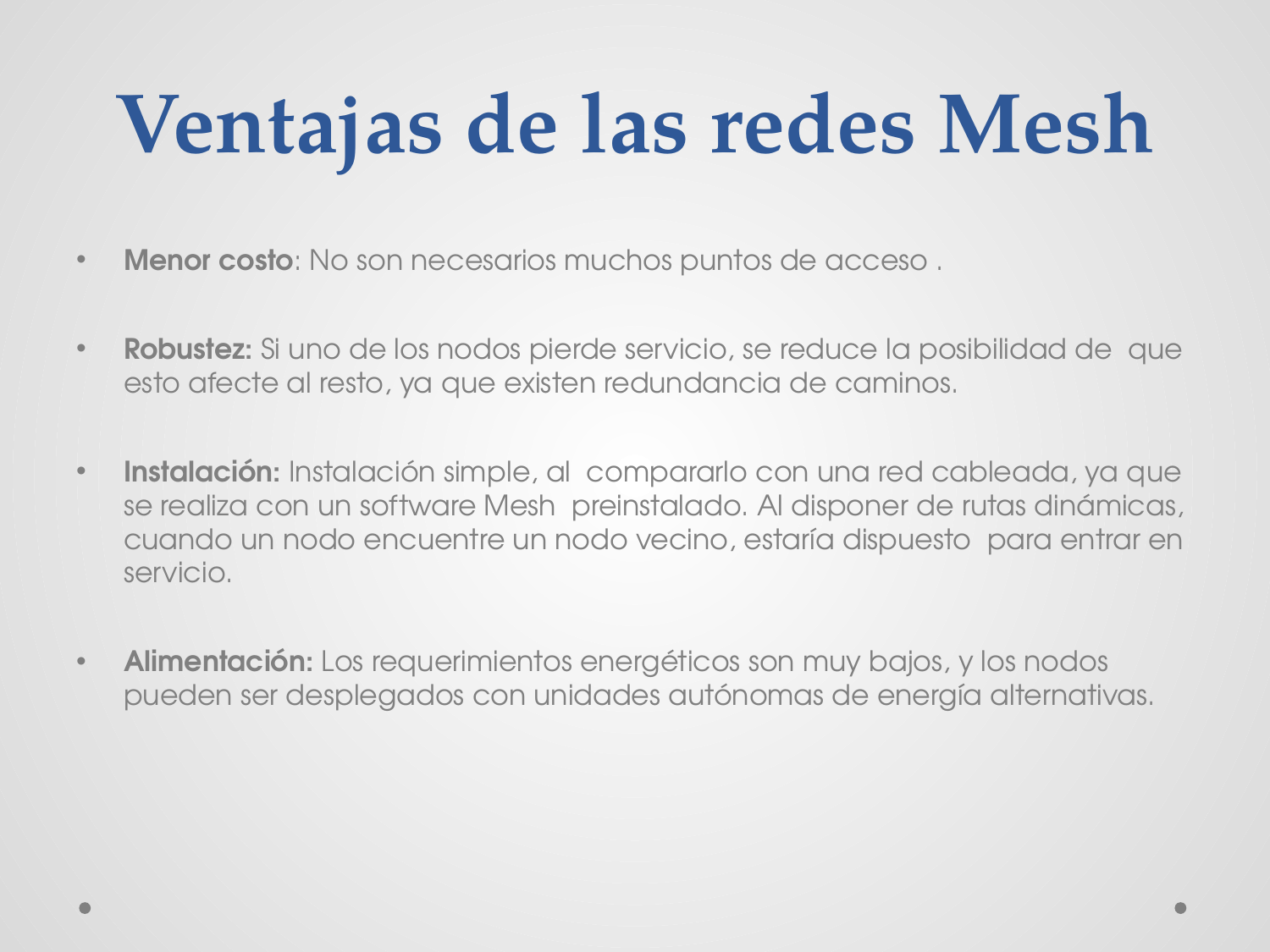

# Ventajas de las redes Mesh
Menor costo: No son necesarios muchos puntos de acceso .

Robustez: Si uno de los nodos pierde servicio, se reduce la posibilidad de  que esto afecte al resto, ya que existen redundancia de caminos.

Instalación: Instalación simple, al  compararlo con una red cableada, ya que se realiza con un software Mesh  preinstalado. Al disponer de rutas dinámicas, cuando un nodo encuentre un nodo vecino, estaría dispuesto  para entrar en servicio.

Alimentación: Los requerimientos energéticos son muy bajos, y los nodos pueden ser desplegados con unidades autónomas de energía alternativas.